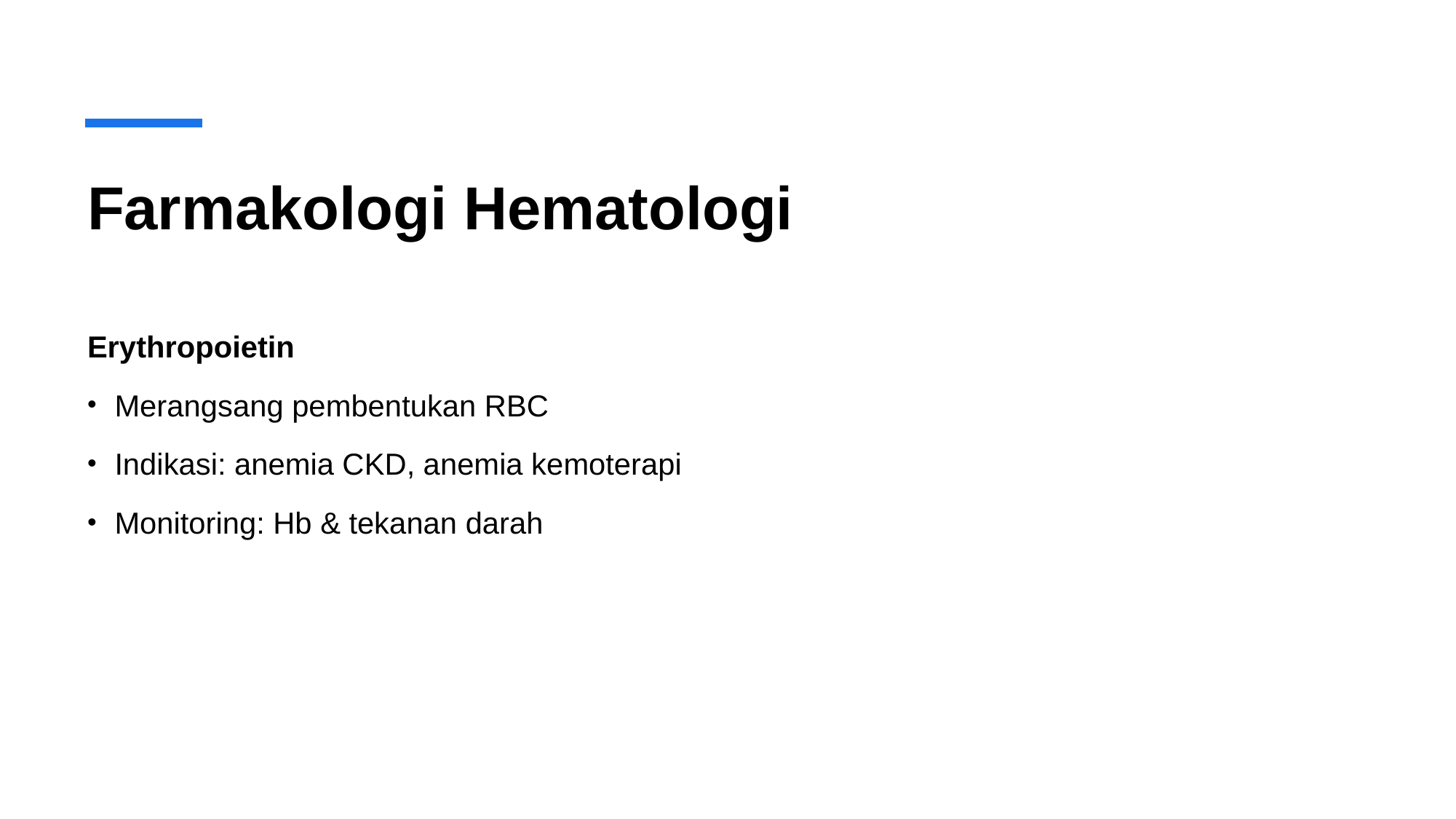

# Farmakologi Hematologi
Erythropoietin
Merangsang pembentukan RBC
Indikasi: anemia CKD, anemia kemoterapi
Monitoring: Hb & tekanan darah